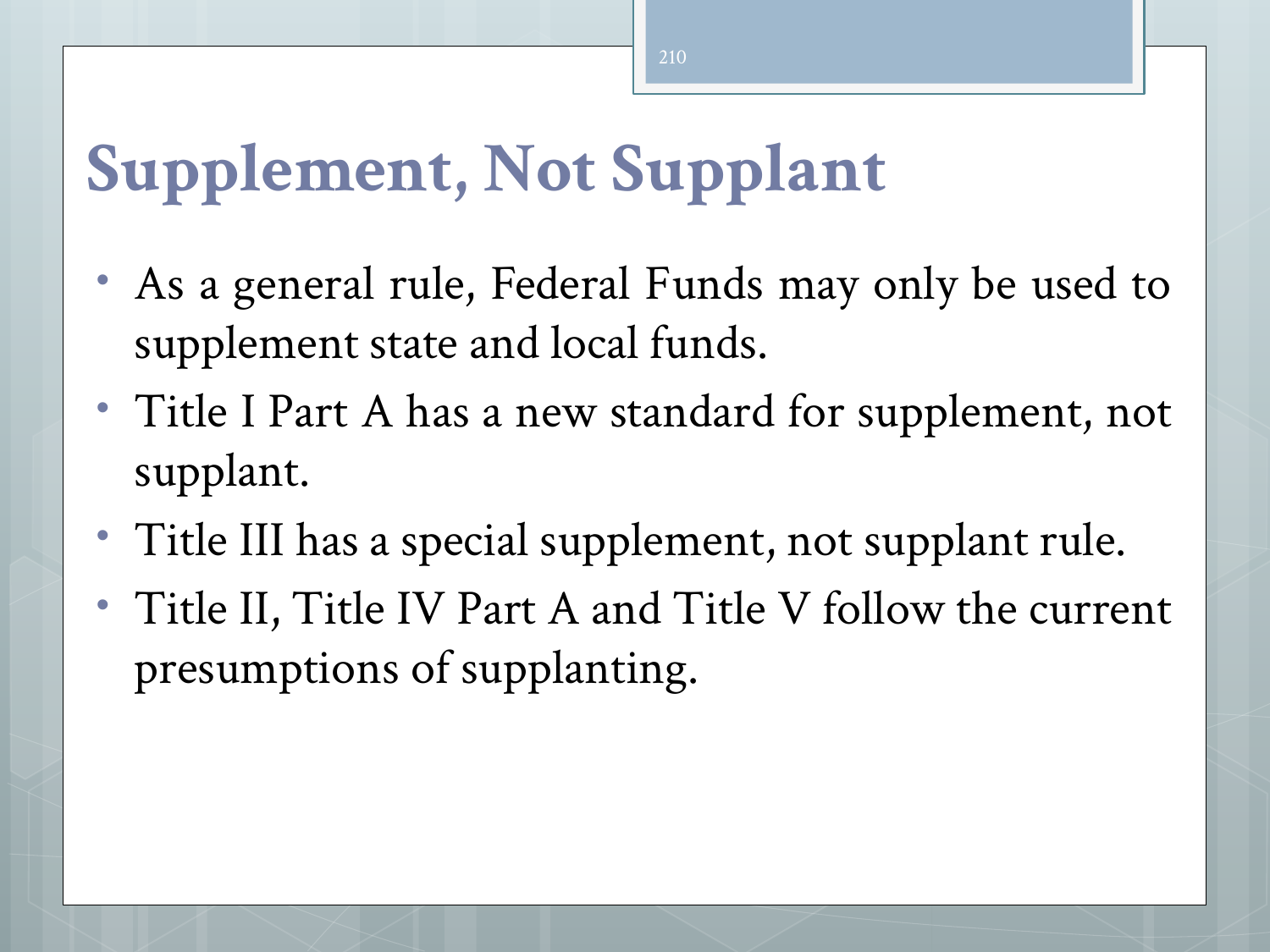

210
# Supplement, Not Supplant
As a general rule, Federal Funds may only be used to supplement state and local funds.
Title I Part A has a new standard for supplement, not supplant.
Title III has a special supplement, not supplant rule.
Title II, Title IV Part A and Title V follow the current presumptions of supplanting.